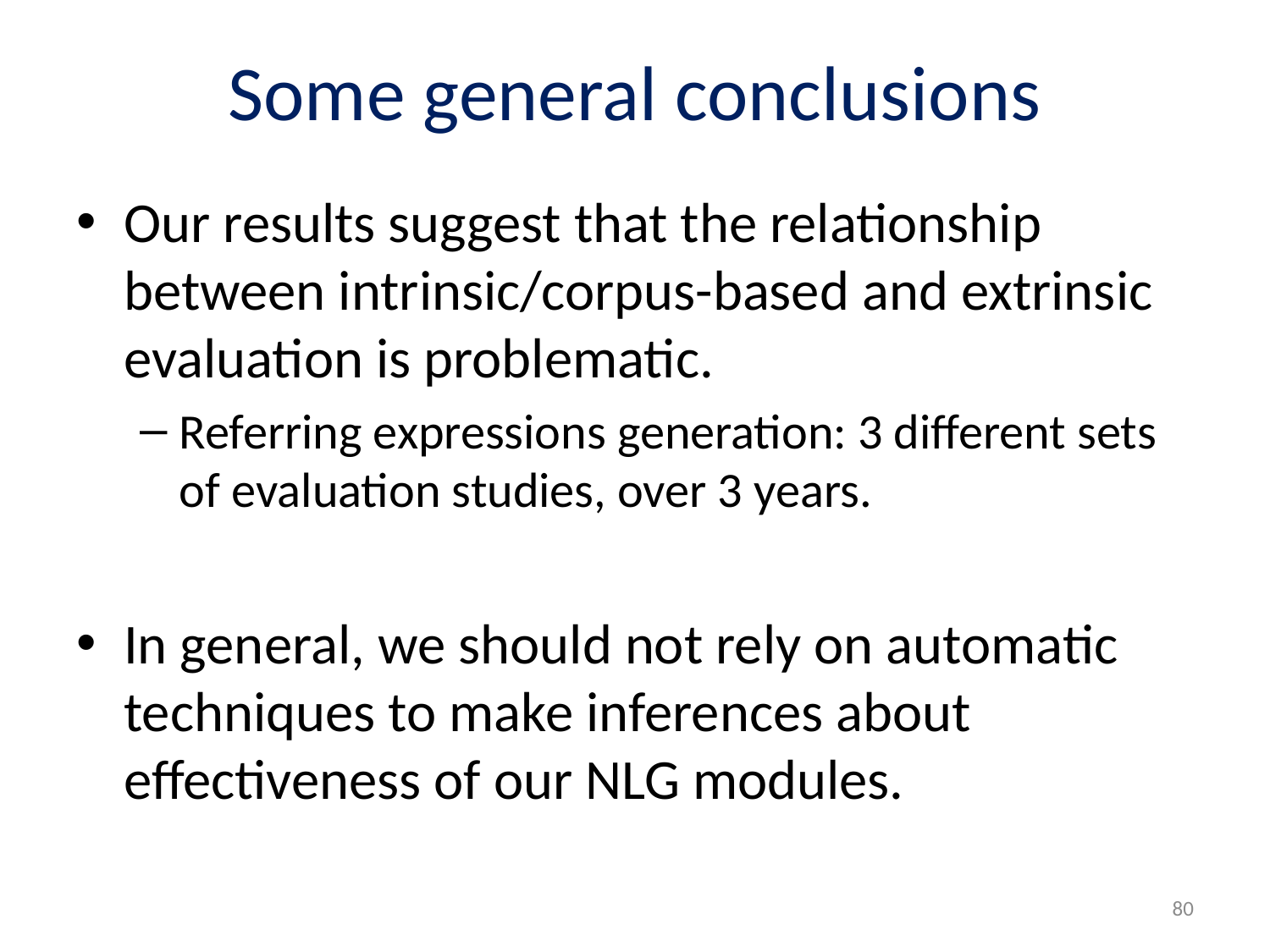

# Some general conclusions
Our results suggest that the relationship between intrinsic/corpus-based and extrinsic evaluation is problematic.
Referring expressions generation: 3 different sets of evaluation studies, over 3 years.

In general, we should not rely on automatic techniques to make inferences about effectiveness of our NLG modules.
80